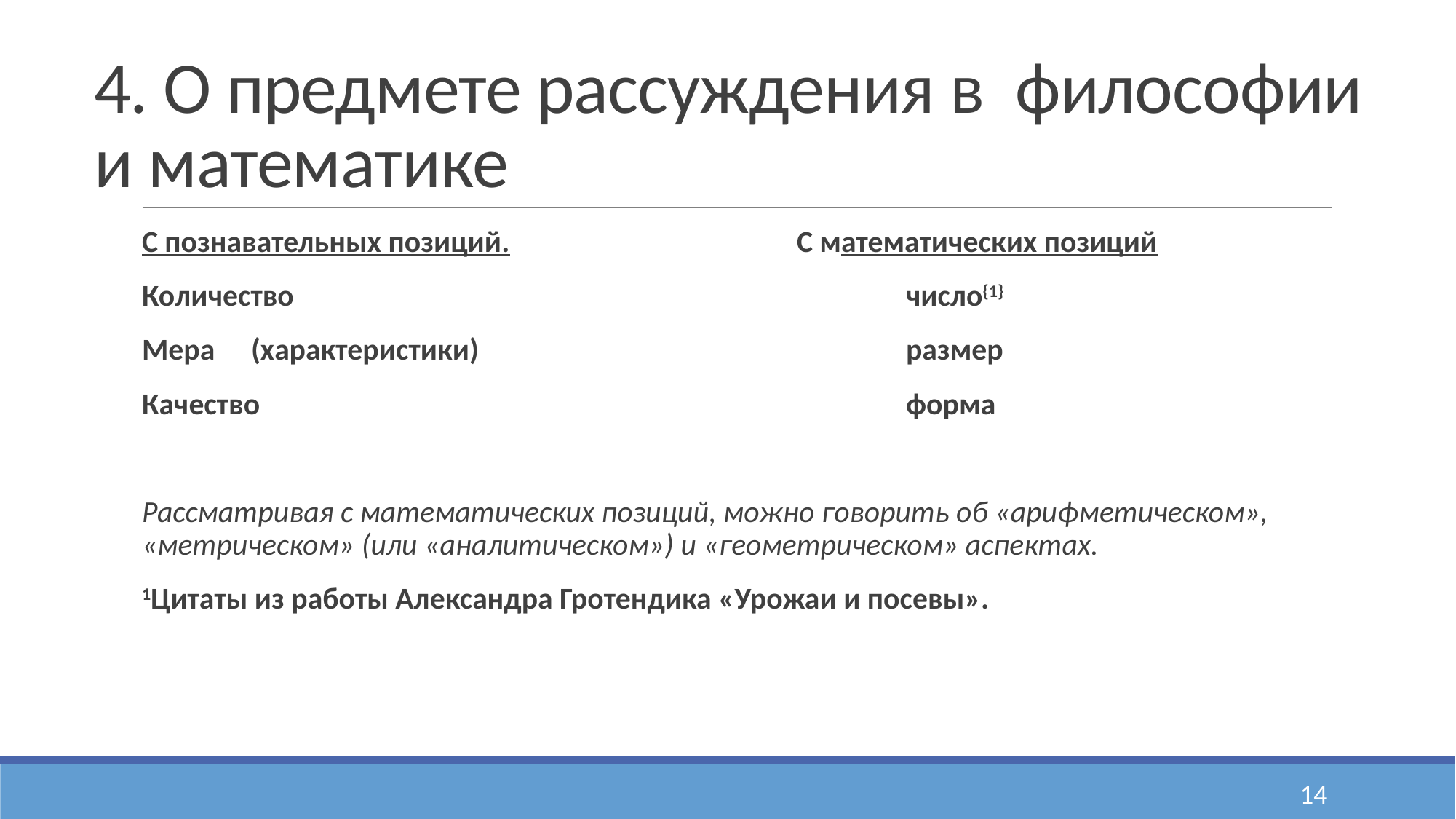

# 4. О предмете рассуждения в  философии и математике
С познавательных позиций.			С математических позиций
Количество						число{1}
Мера	(характеристики)				размер
Качество						форма

Рассматривая с математических позиций, можно говорить об «арифметическом», «метрическом» (или «аналитическом») и «геометрическом» аспектах.
1Цитаты из работы Александра Гротендика «Урожаи и посевы».

14